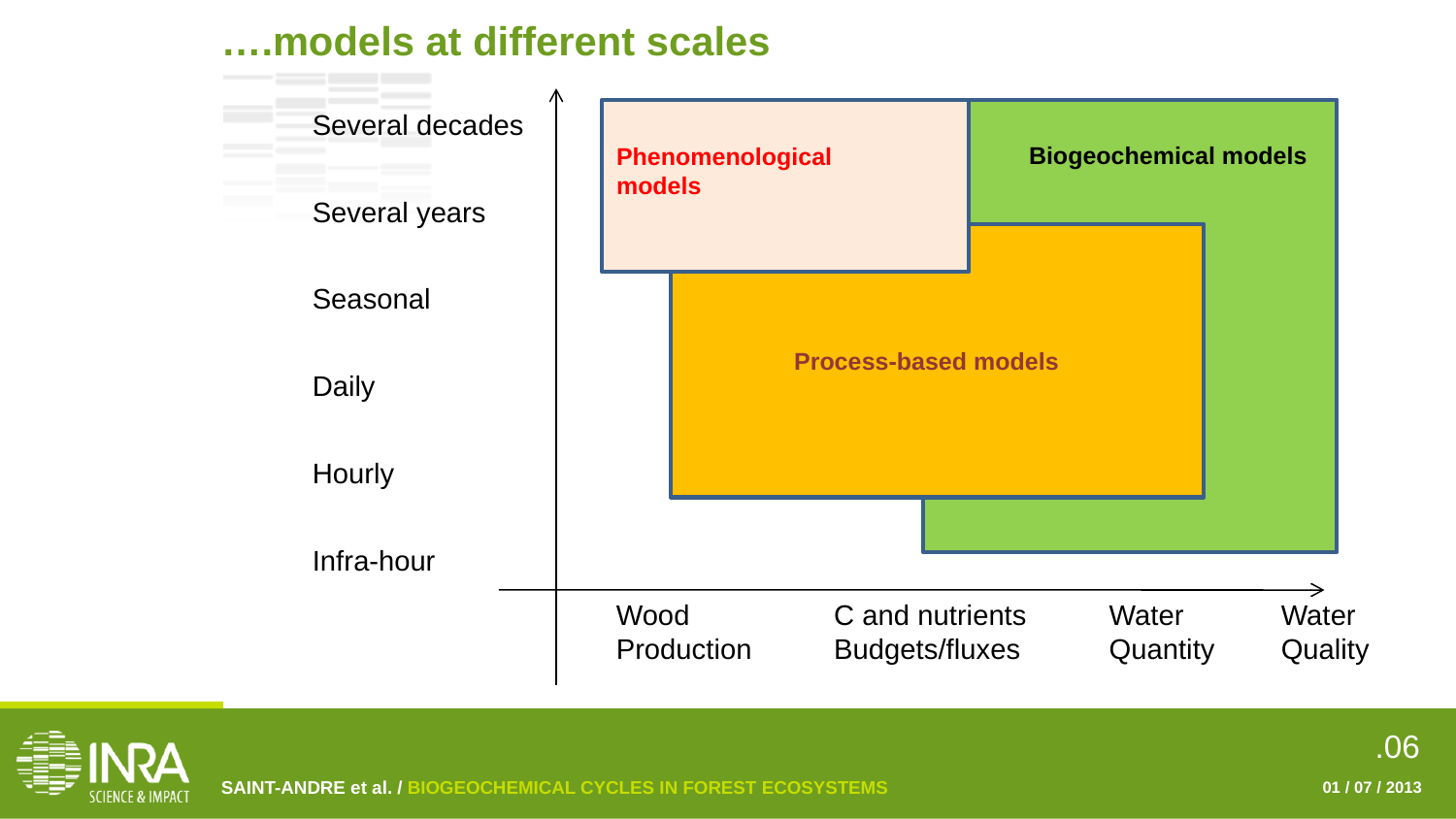

….models at different scales
Several decades

Biogeochemical models
Phenomenological models
Several years

Seasonal
Process-based models
Daily
Hourly
Infra-hour
Wood Production
C and nutrients
Budgets/fluxes
Water Quantity
Water Quality
SAINT-ANDRE et al. / BIOGEOCHEMICAL CYCLES IN FOREST ECOSYSTEMS
01 / 07 / 2013